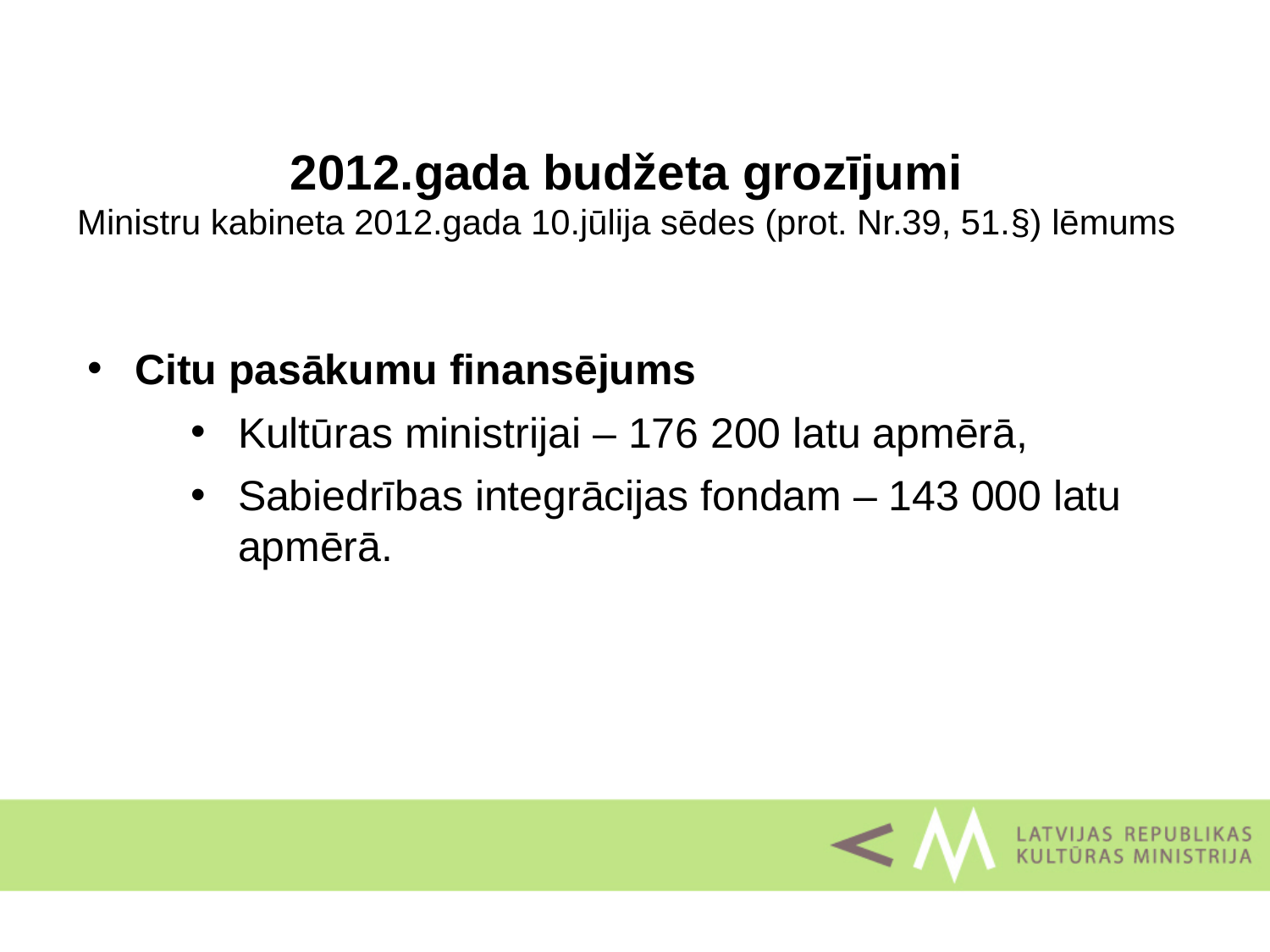

2012.gada budžeta grozījumi
Ministru kabineta 2012.gada 10.jūlija sēdes (prot. Nr.39, 51.§) lēmums
Citu pasākumu finansējums
Kultūras ministrijai – 176 200 latu apmērā,
Sabiedrības integrācijas fondam – 143 000 latu apmērā.